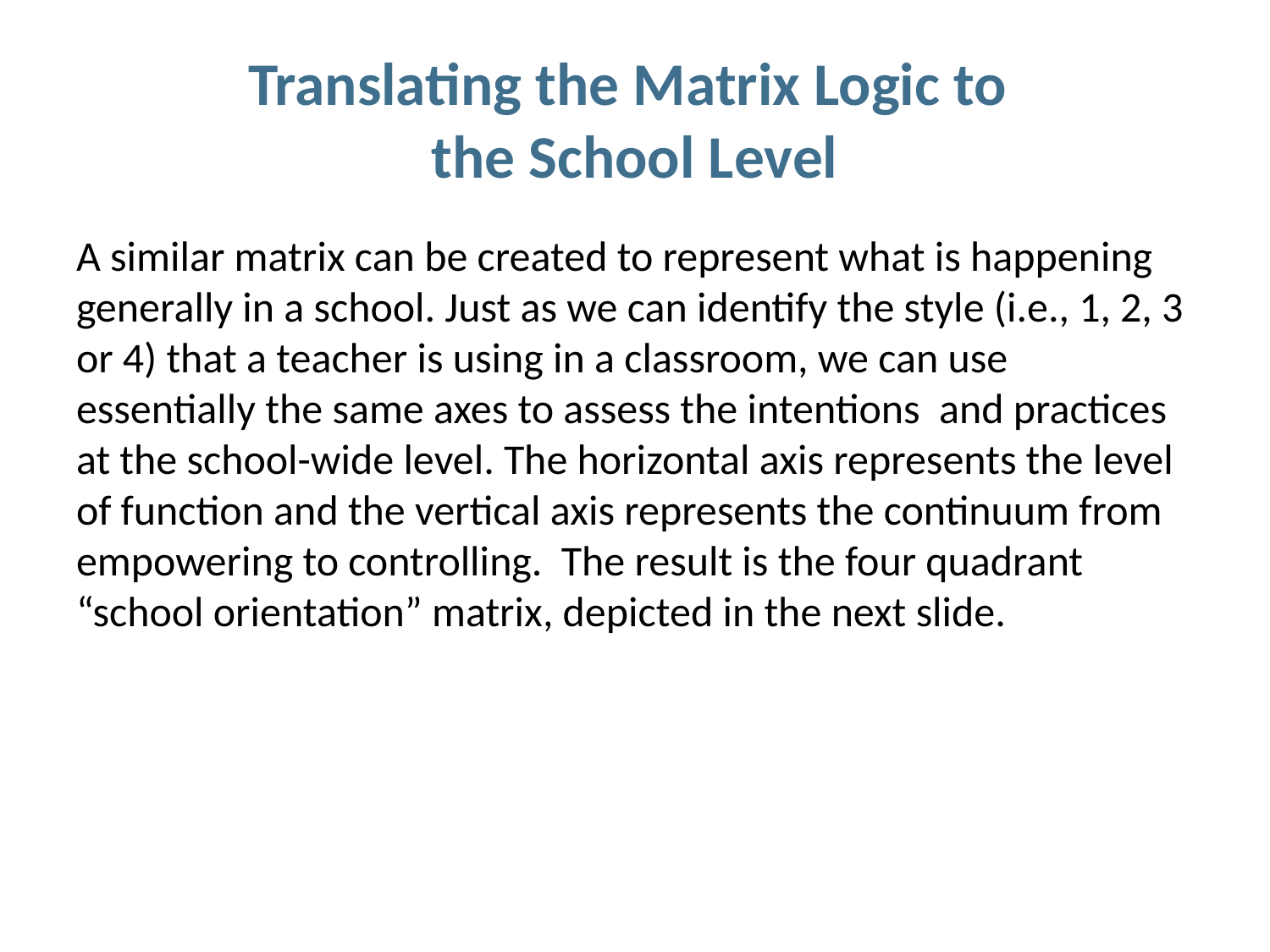

# Translating the Matrix Logic to the School Level
A similar matrix can be created to represent what is happening generally in a school. Just as we can identify the style (i.e., 1, 2, 3 or 4) that a teacher is using in a classroom, we can use essentially the same axes to assess the intentions  and practices at the school-wide level. The horizontal axis represents the level of function and the vertical axis represents the continuum from empowering to controlling.  The result is the four quadrant “school orientation” matrix, depicted in the next slide.